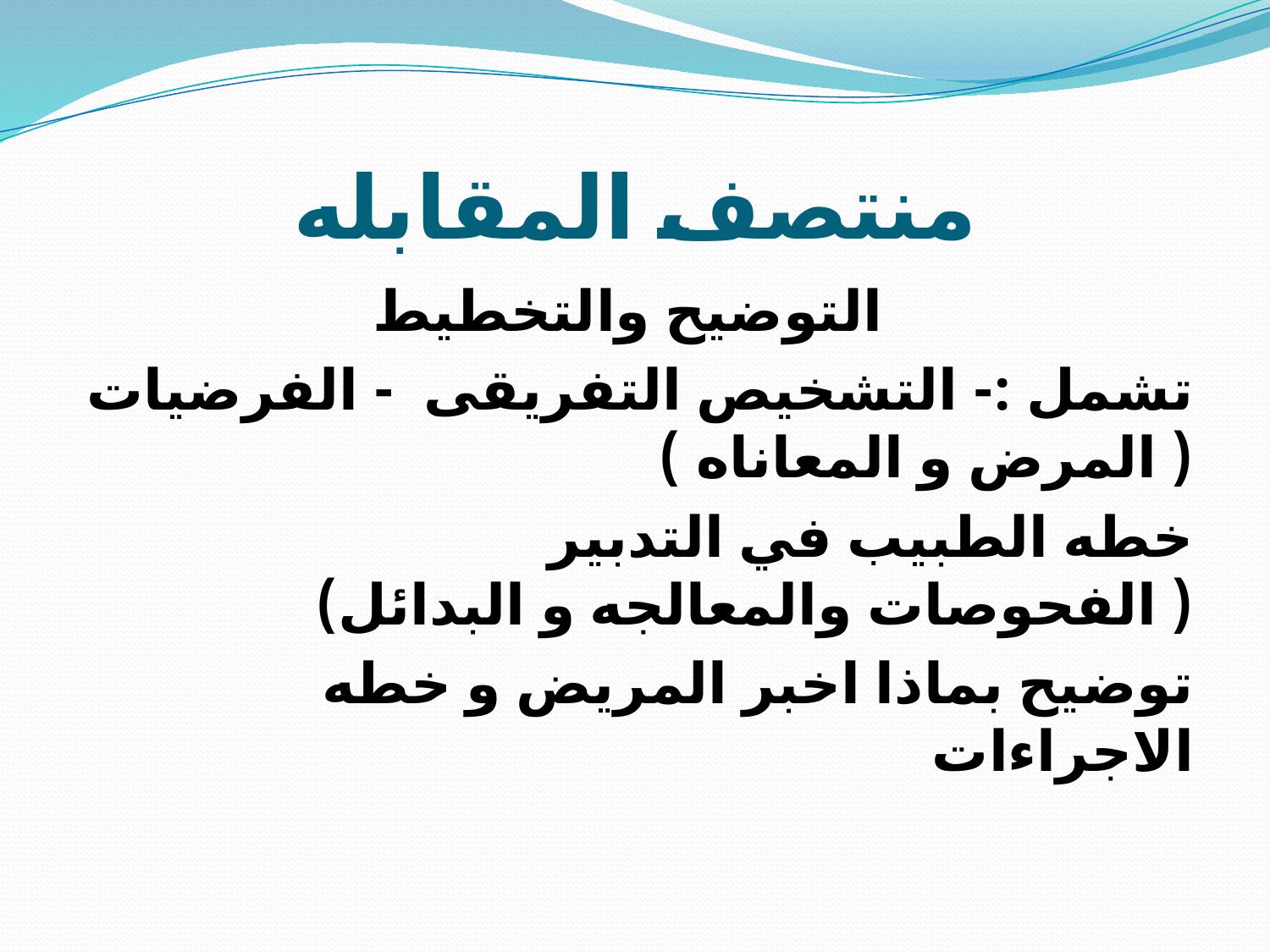

# منتصف المقابله
التوضيح والتخطيط
تشمل :- التشخيص التفريقى  - الفرضيات ( المرض و المعاناه )
           خطه الطبيب في التدبير ( الفحوصات والمعالجه و البدائل)
            توضيح بماذا اخبر المريض و خطه الاجراءات